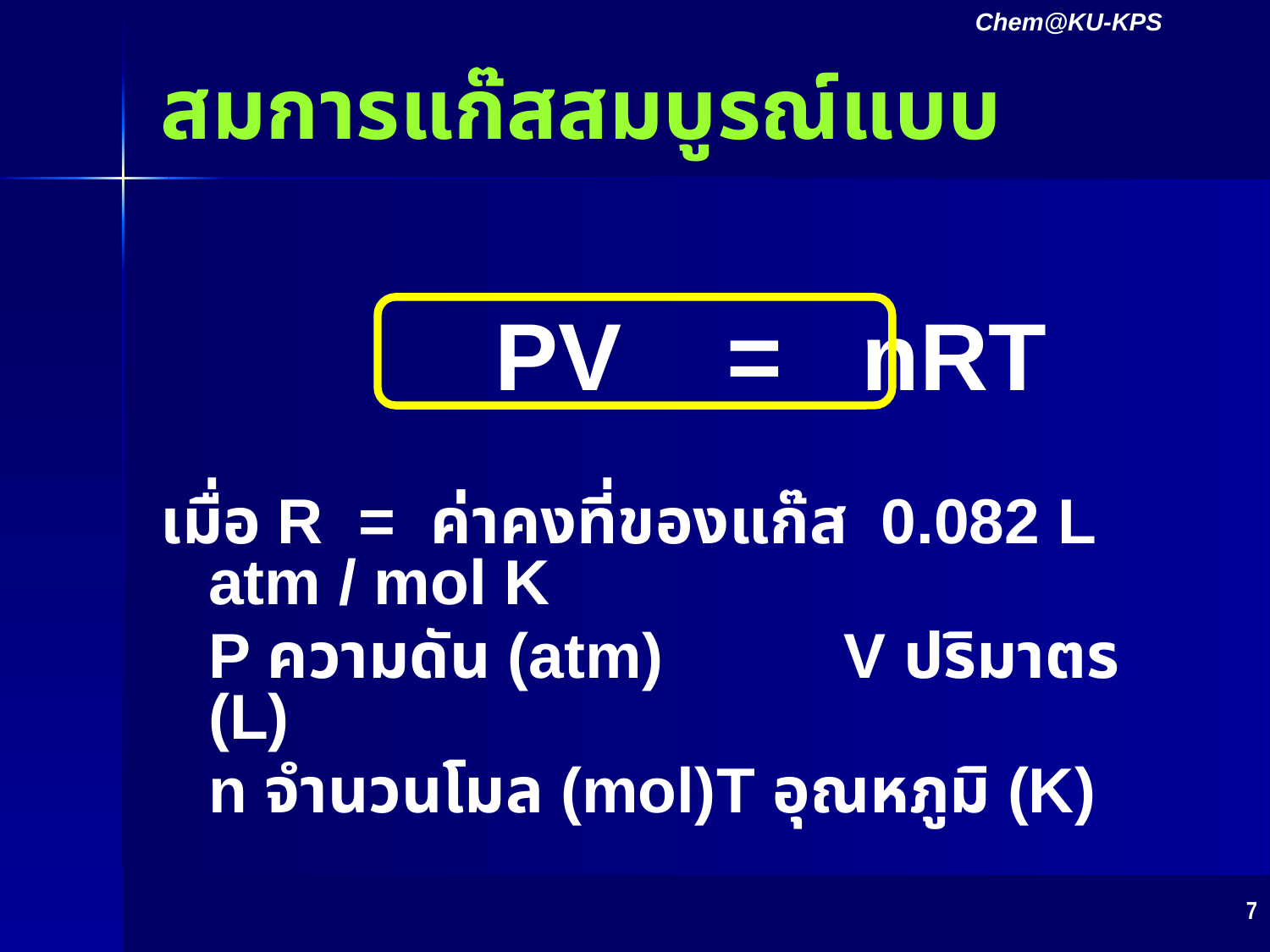

Chem@KU-KPS
# สมการแก๊สสมบูรณ์แบบ

                   PV    =   nRT

เมื่อ R  =  ค่าคงที่ของแก๊ส  0.082 L atm / mol K
	P ความดัน (atm)		V ปริมาตร (L)
	n จำนวนโมล (mol)	T อุณหภูมิ (K)

7